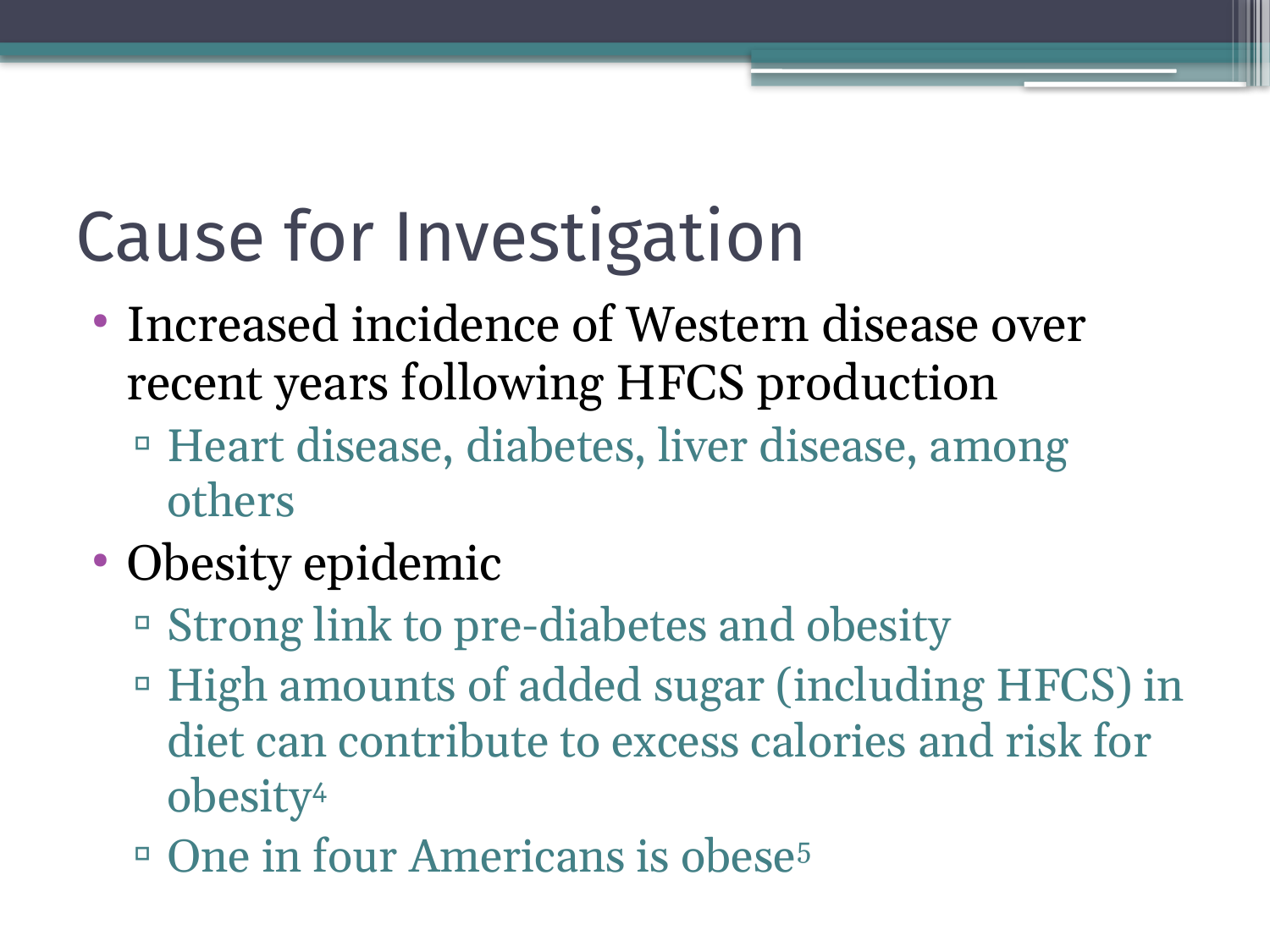

# Cause for Investigation
Increased incidence of Western disease over recent years following HFCS production
Heart disease, diabetes, liver disease, among others
Obesity epidemic
Strong link to pre-diabetes and obesity
High amounts of added sugar (including HFCS) in diet can contribute to excess calories and risk for obesity4
One in four Americans is obese5